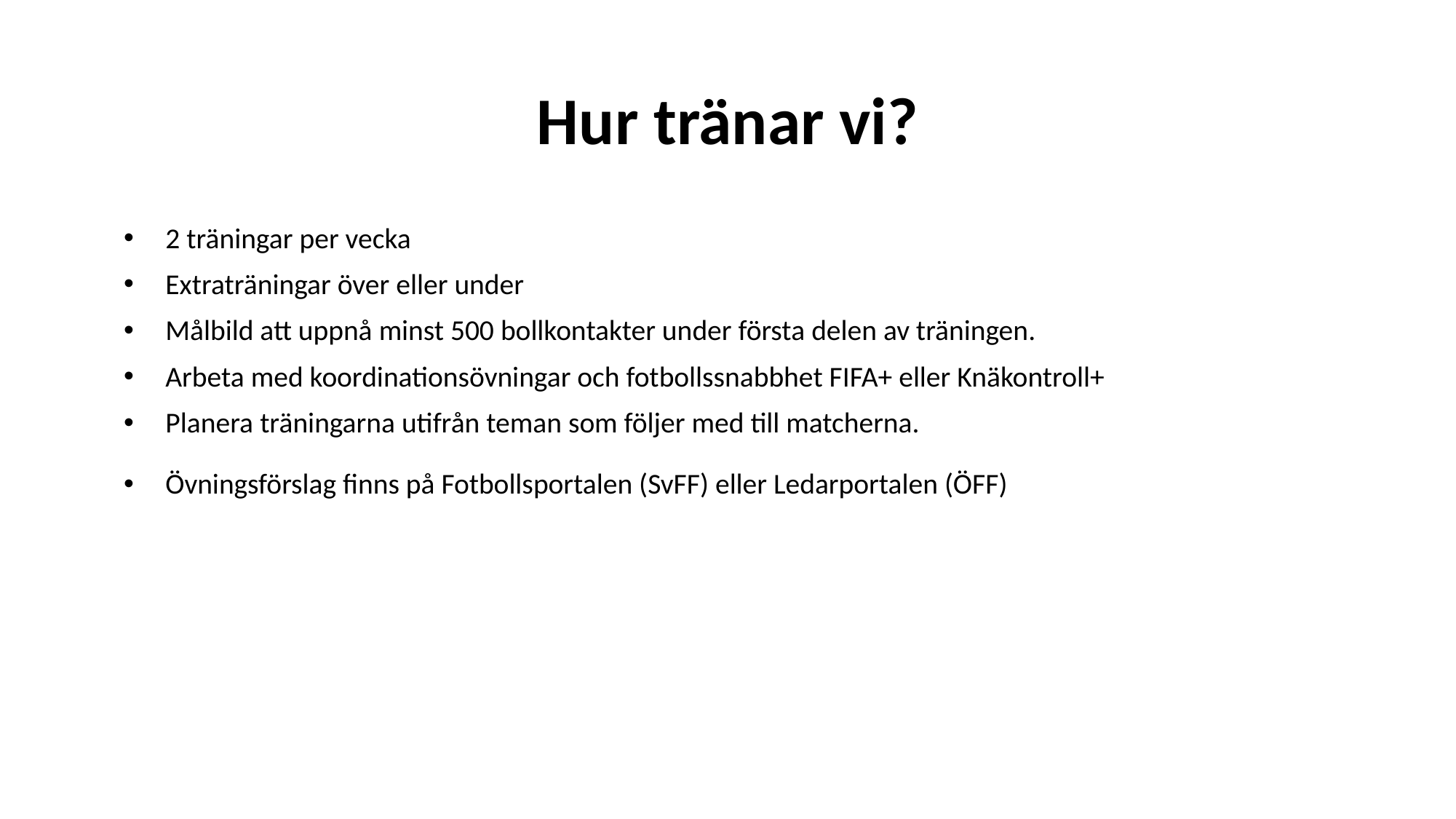

# Hur tränar vi?
2 träningar per vecka
Extraträningar över eller under
Målbild att uppnå minst 500 bollkontakter under första delen av träningen.
Arbeta med koordinationsövningar och fotbollssnabbhet FIFA+ eller Knäkontroll+
Planera träningarna utifrån teman som följer med till matcherna.
Övningsförslag finns på Fotbollsportalen (SvFF) eller Ledarportalen (ÖFF)